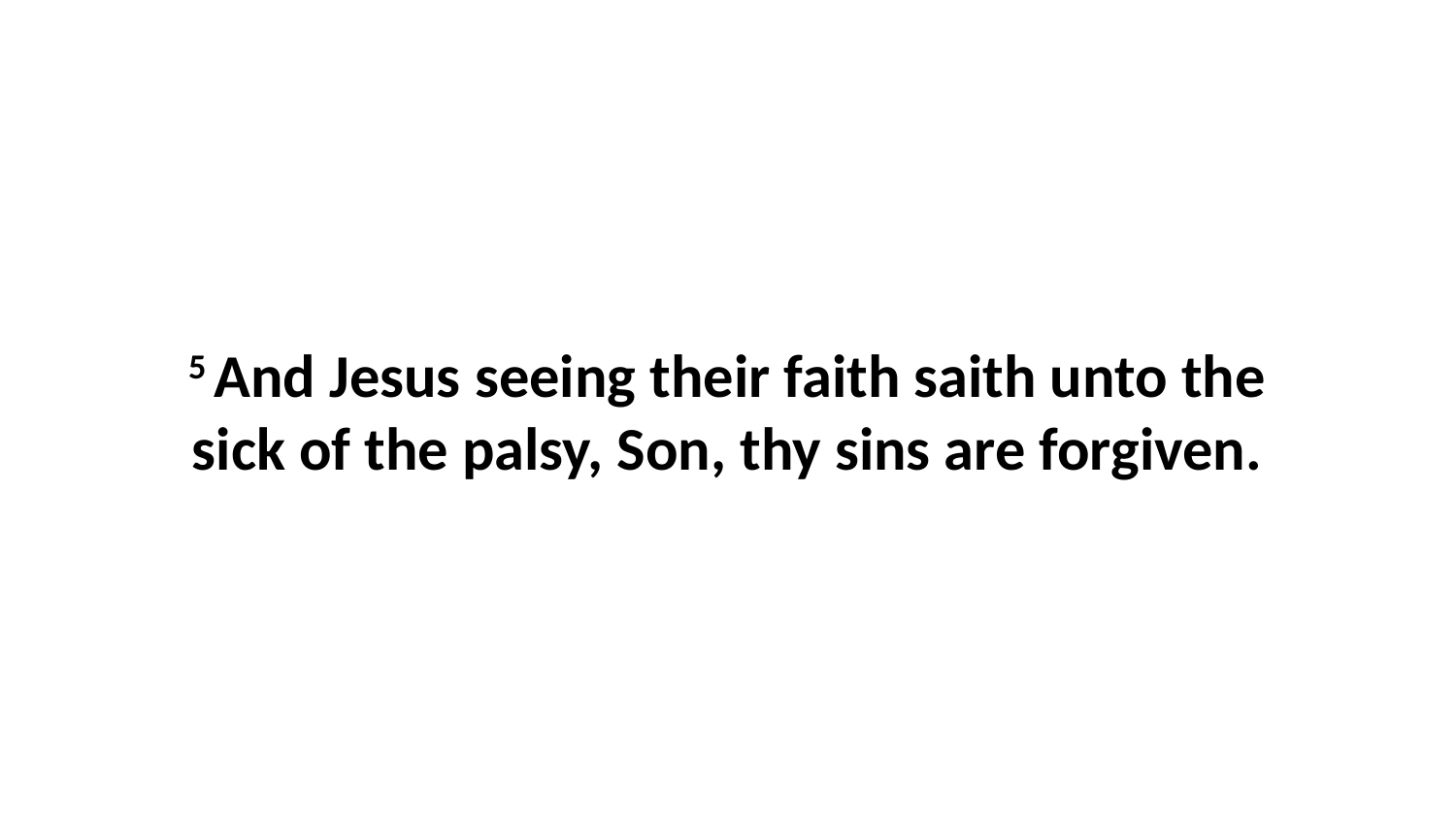

5 And Jesus seeing their faith saith unto the sick of the palsy, Son, thy sins are forgiven.